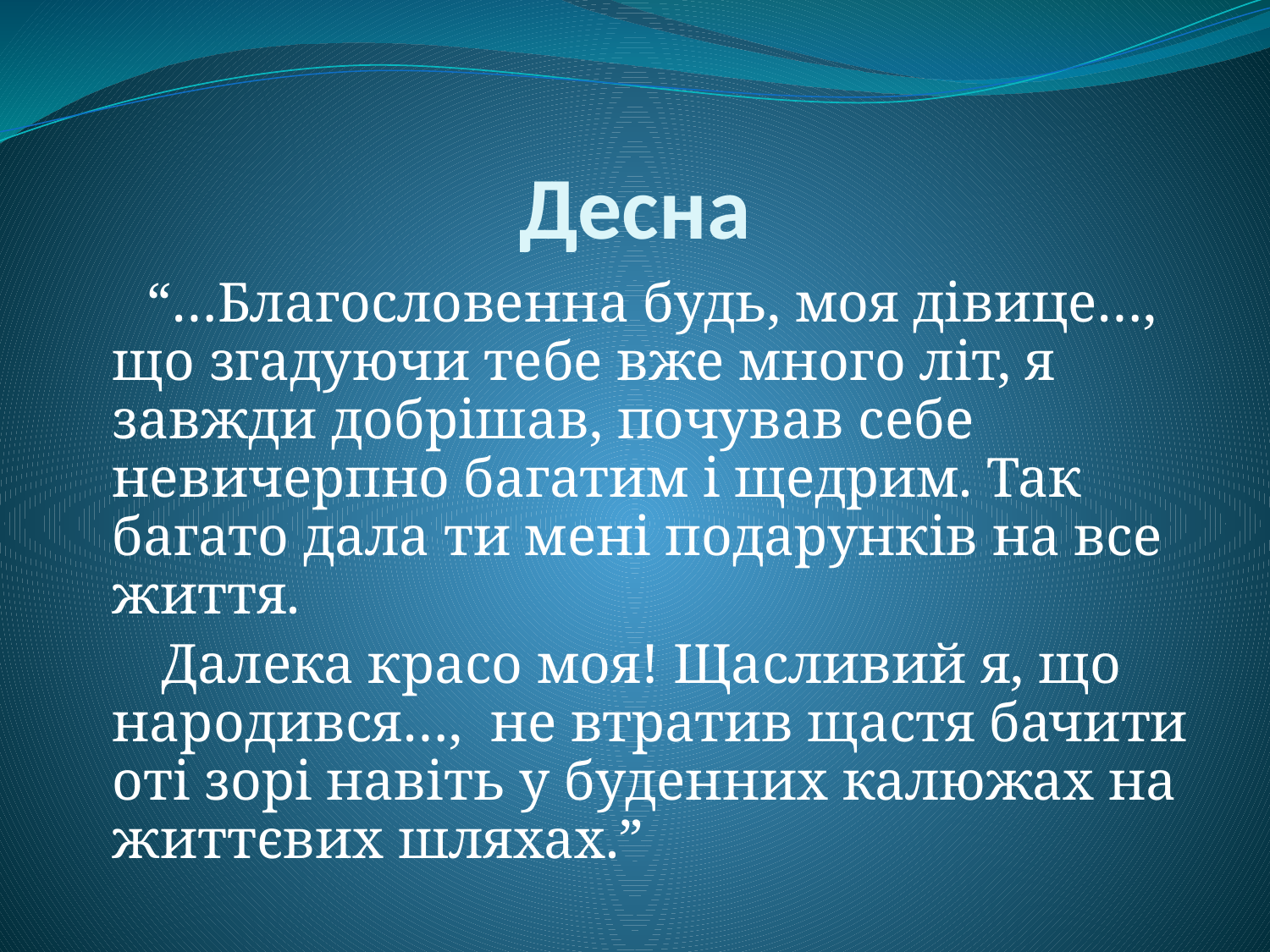

# Десна
     “…Благословенна будь, моя дівице…, що згадуючи тебе вже много літ, я завжди добрішав, почував себе невичерпно багатим і щедрим. Так багато дала ти мені подарунків на все життя.
      Далека красо моя! Щасливий я, що народився…,  не втратив щастя бачити оті зорі навіть у буденних калюжах на життєвих шляхах.”